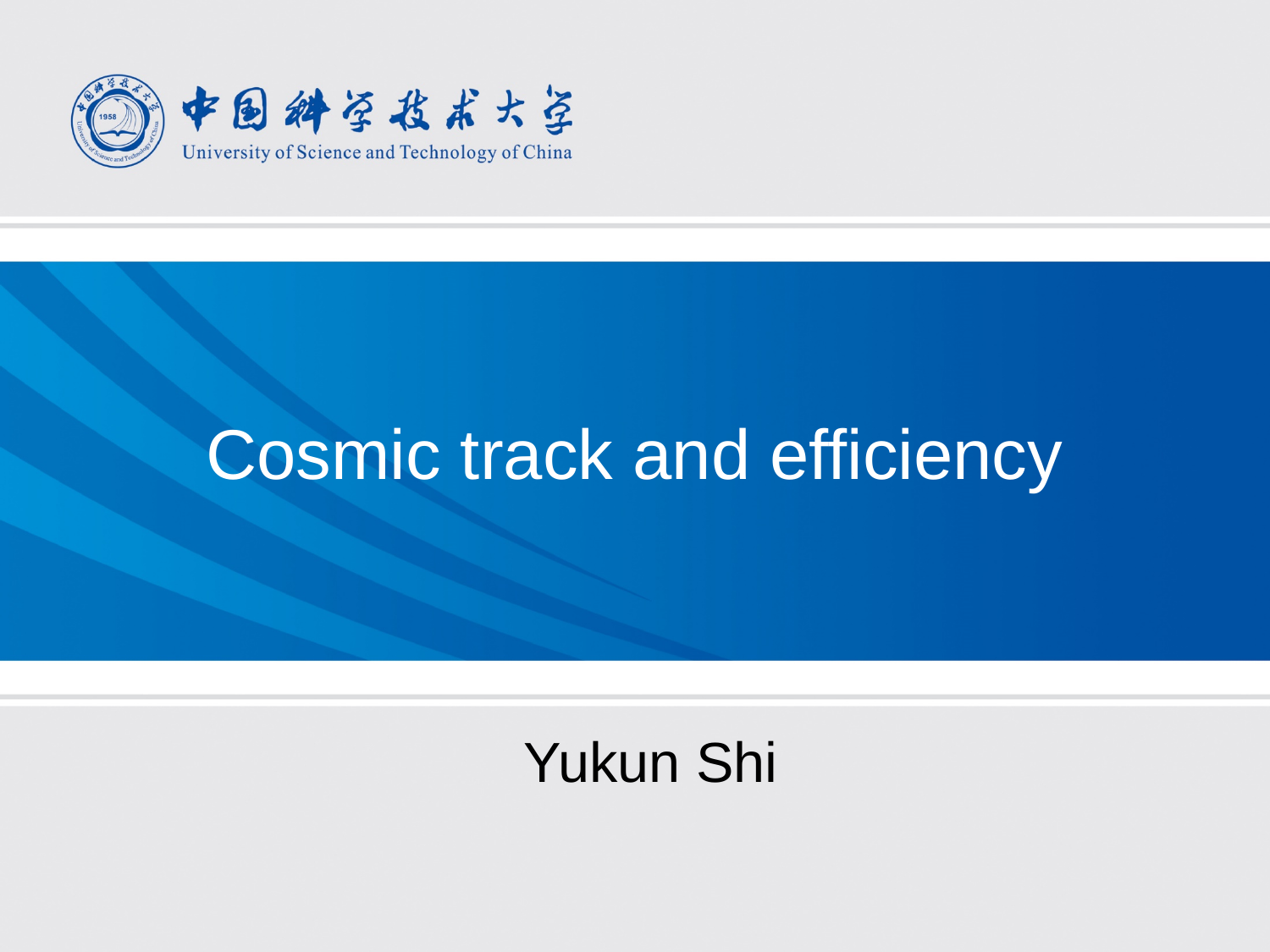

# Cosmic track and efficiency
Yukun Shi